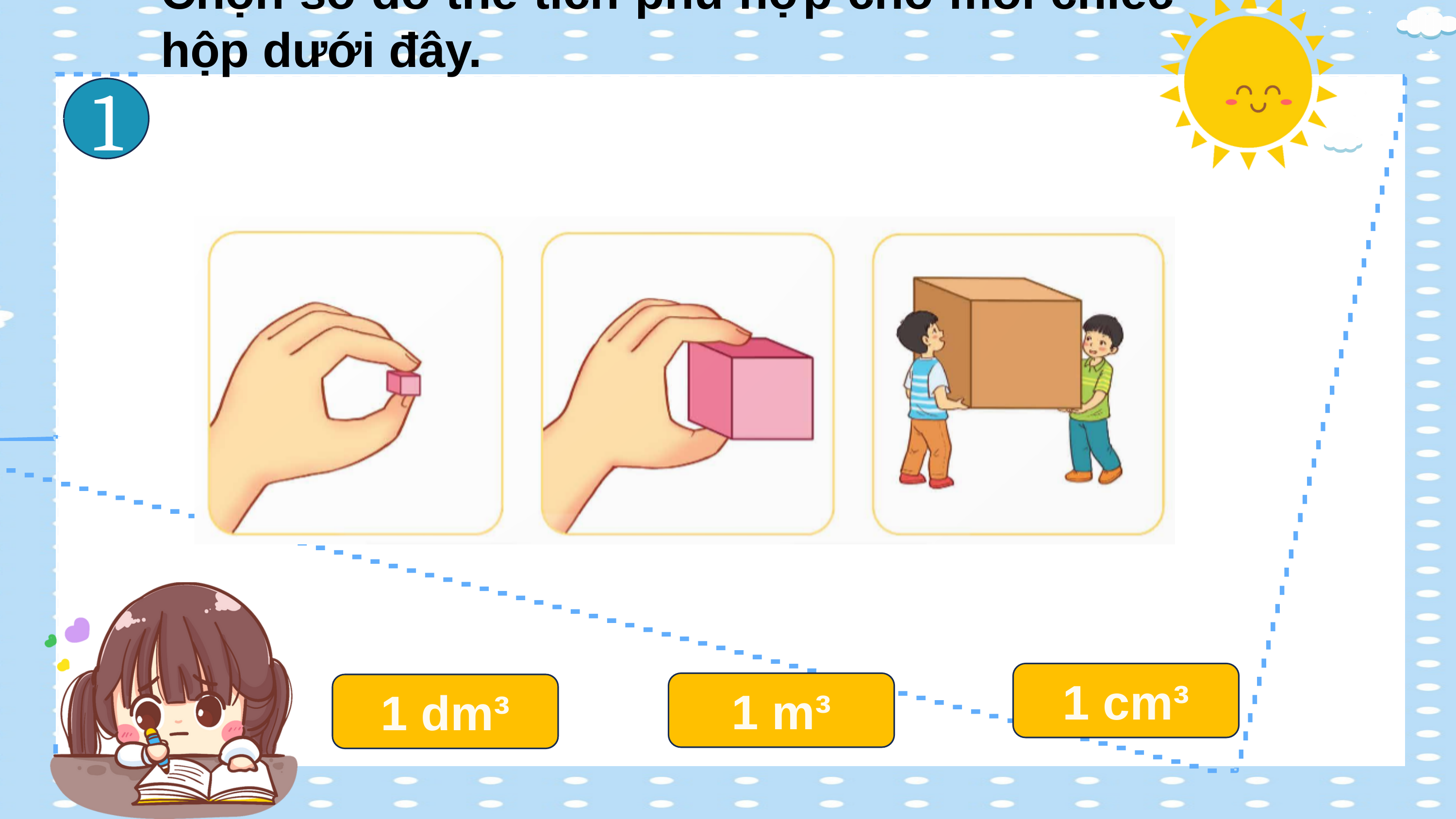

Chọn số đo thể tích phù hợp cho mỗi chiếc hộp dưới đây.

1

1 cm³

1 m³

1 dm³